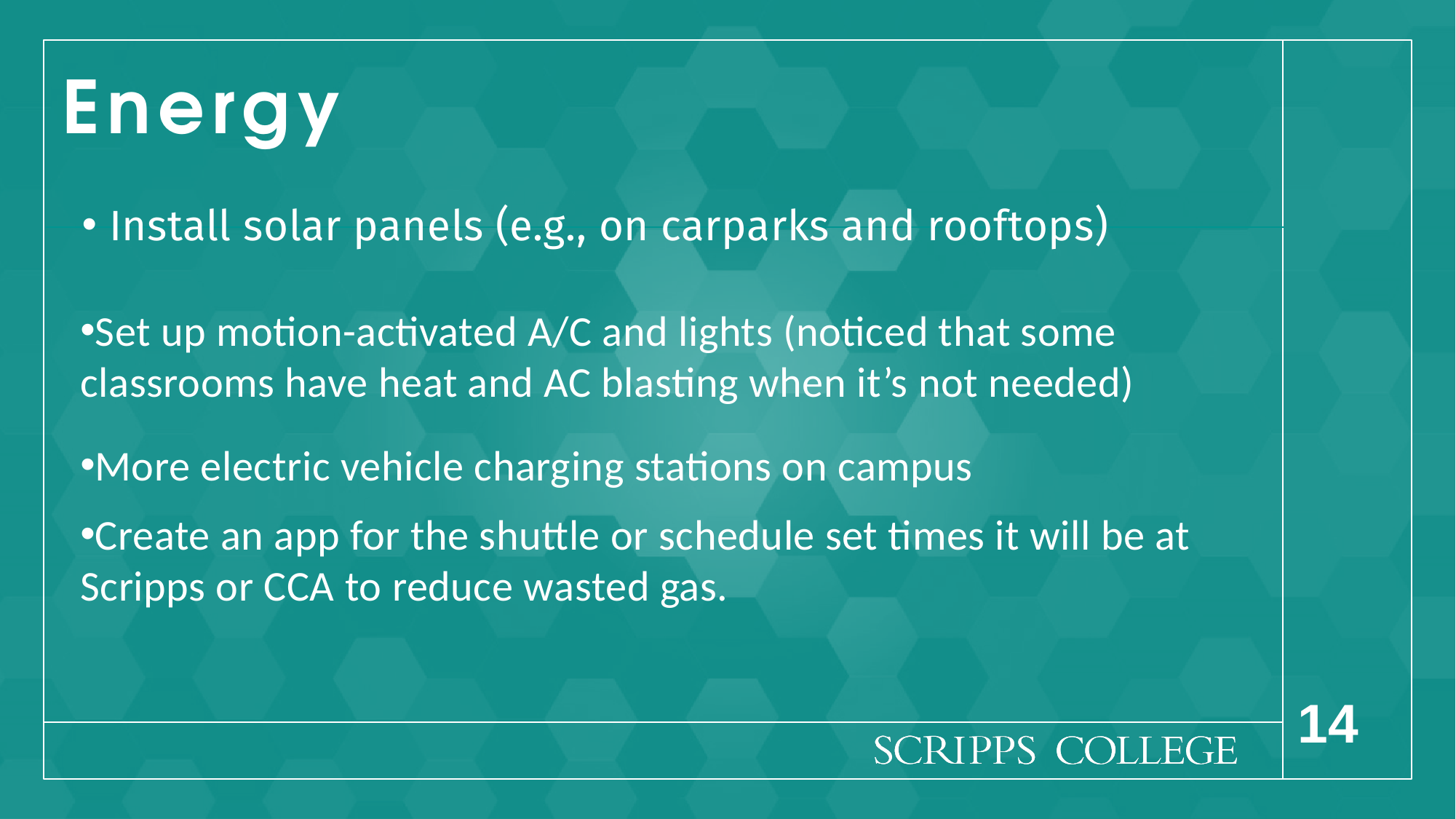

# Energy
Install solar panels (e.g., on carparks and rooftops)
Set up motion-activated A/C and lights (noticed that some classrooms have heat and AC blasting when it’s not needed)

More electric vehicle charging stations on campus
Create an app for the shuttle or schedule set times it will be at Scripps or CCA to reduce wasted gas.

14